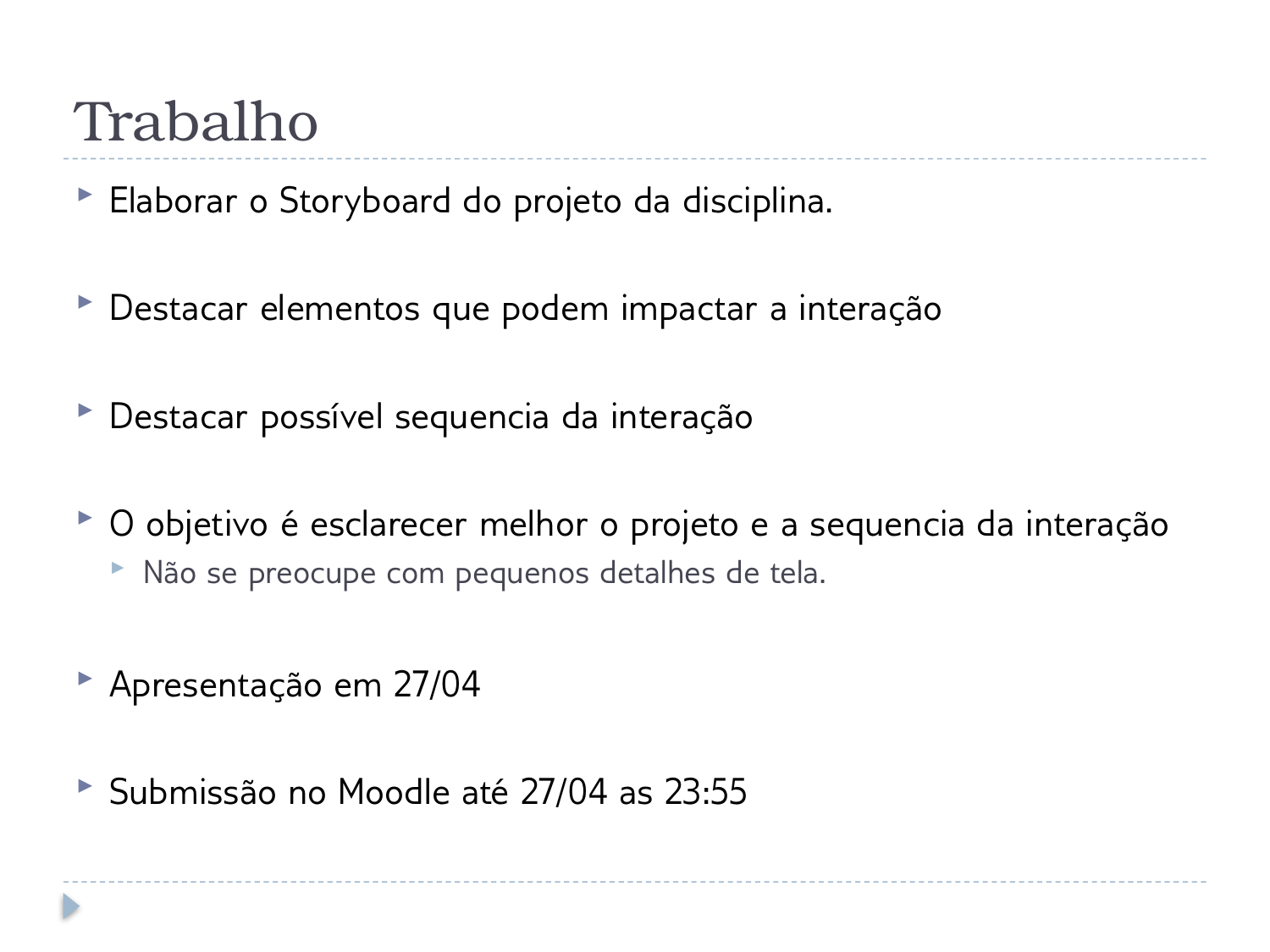

# Trabalho
Elaborar o Storyboard do projeto da disciplina.

Destacar elementos que podem impactar a interação

Destacar possível sequencia da interação

O objetivo é esclarecer melhor o projeto e a sequencia da interação
Não se preocupe com pequenos detalhes de tela.

Apresentação em 27/04

Submissão no Moodle até 27/04 as 23:55